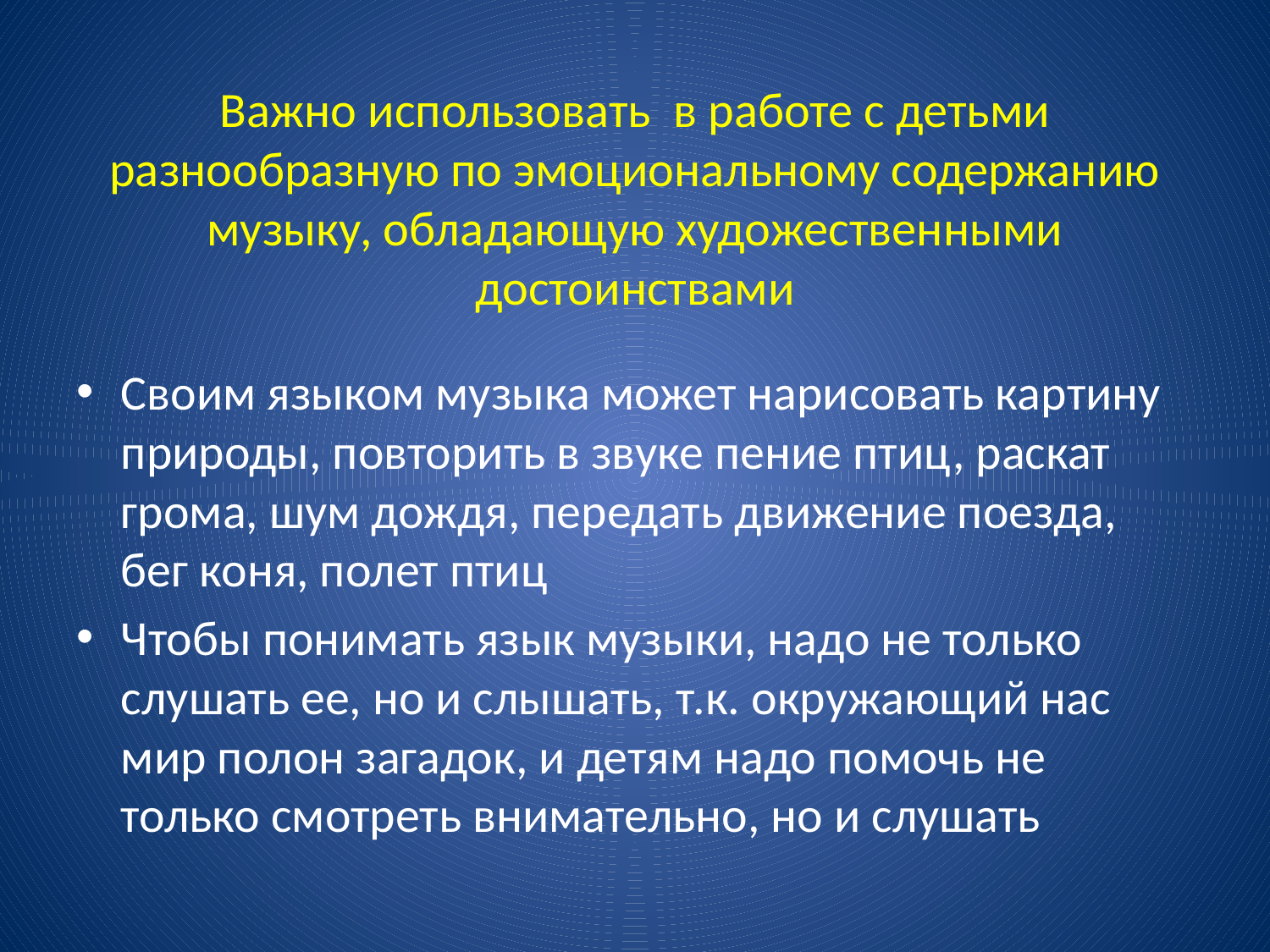

# Важно использовать  в работе с детьми разнообразную по эмоциональному содержанию музыку, обладающую художественными достоинствами

Своим языком музыка может нарисовать картину природы, повторить в звуке пение птиц, раскат грома, шум дождя, передать движение поезда, бег коня, полет птиц
Чтобы понимать язык музыки, надо не только слушать ее, но и слышать, т.к. окружающий нас мир полон загадок, и детям надо помочь не только смотреть внимательно, но и слушать